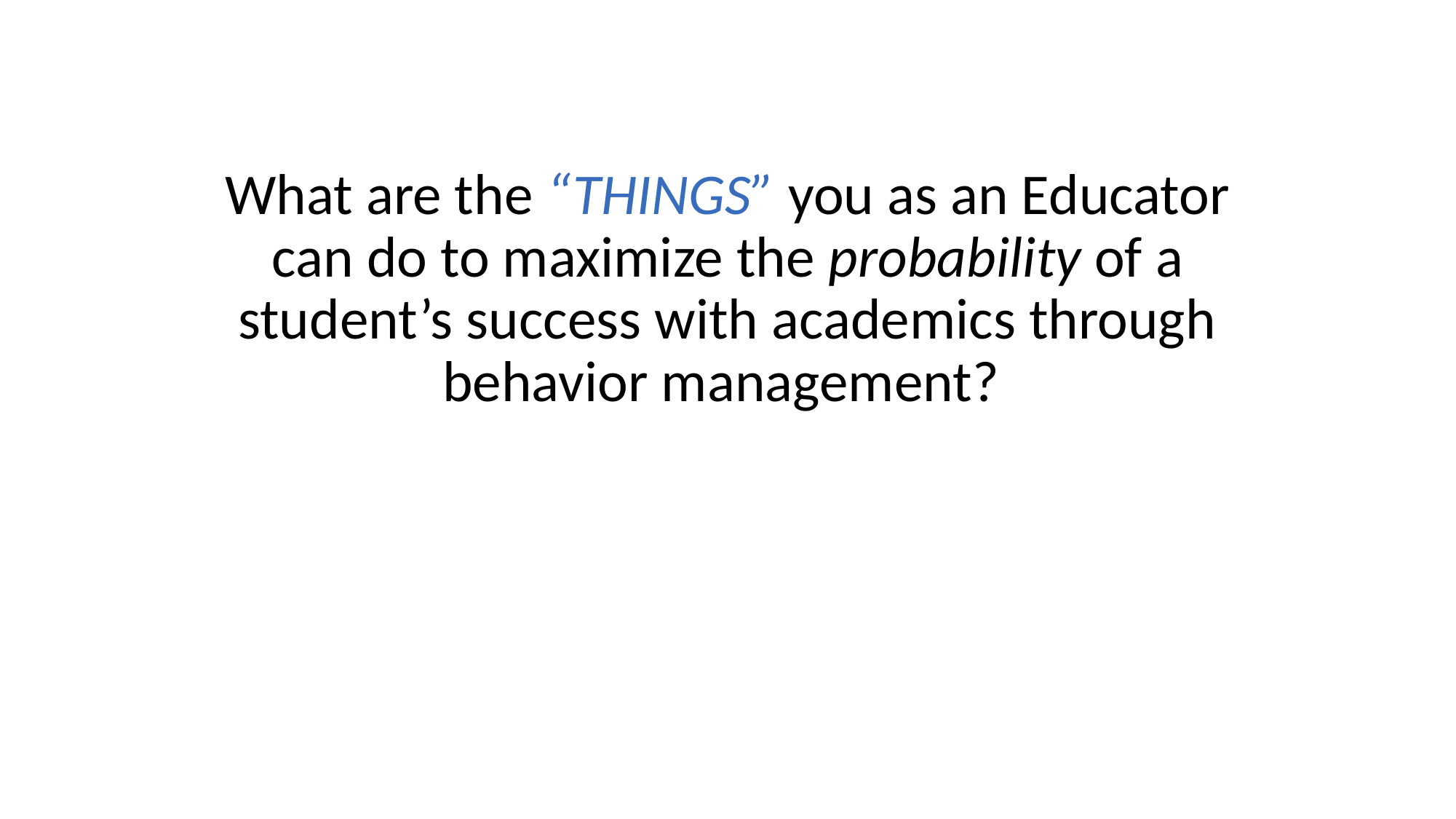

# What are the “THINGS” you as an Educator can do to maximize the probability of a student’s success with academics through behavior management?